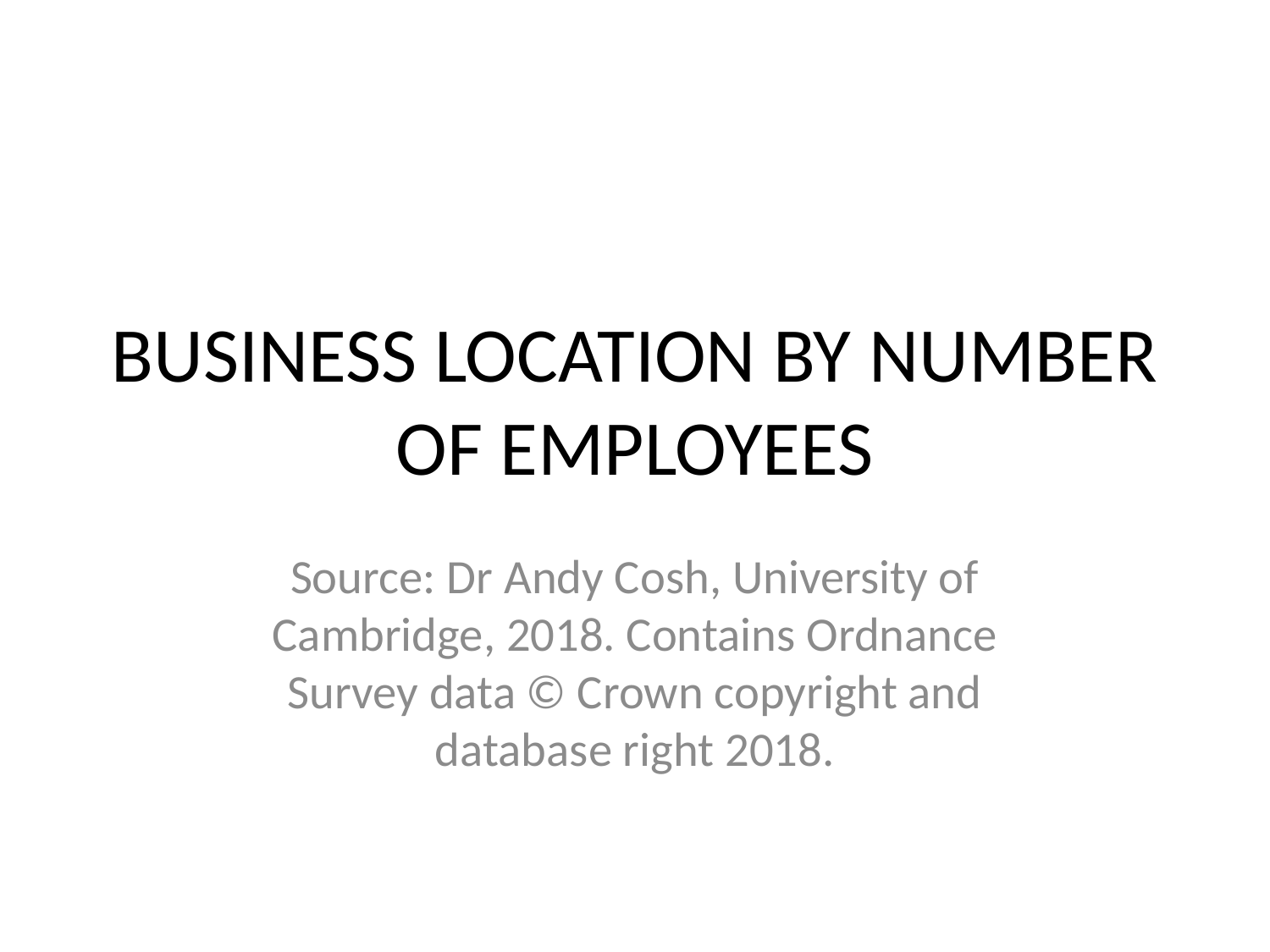

# BUSINESS LOCATION BY NUMBER OF EMPLOYEES
Source: Dr Andy Cosh, University of Cambridge, 2018. Contains Ordnance Survey data © Crown copyright and database right 2018.